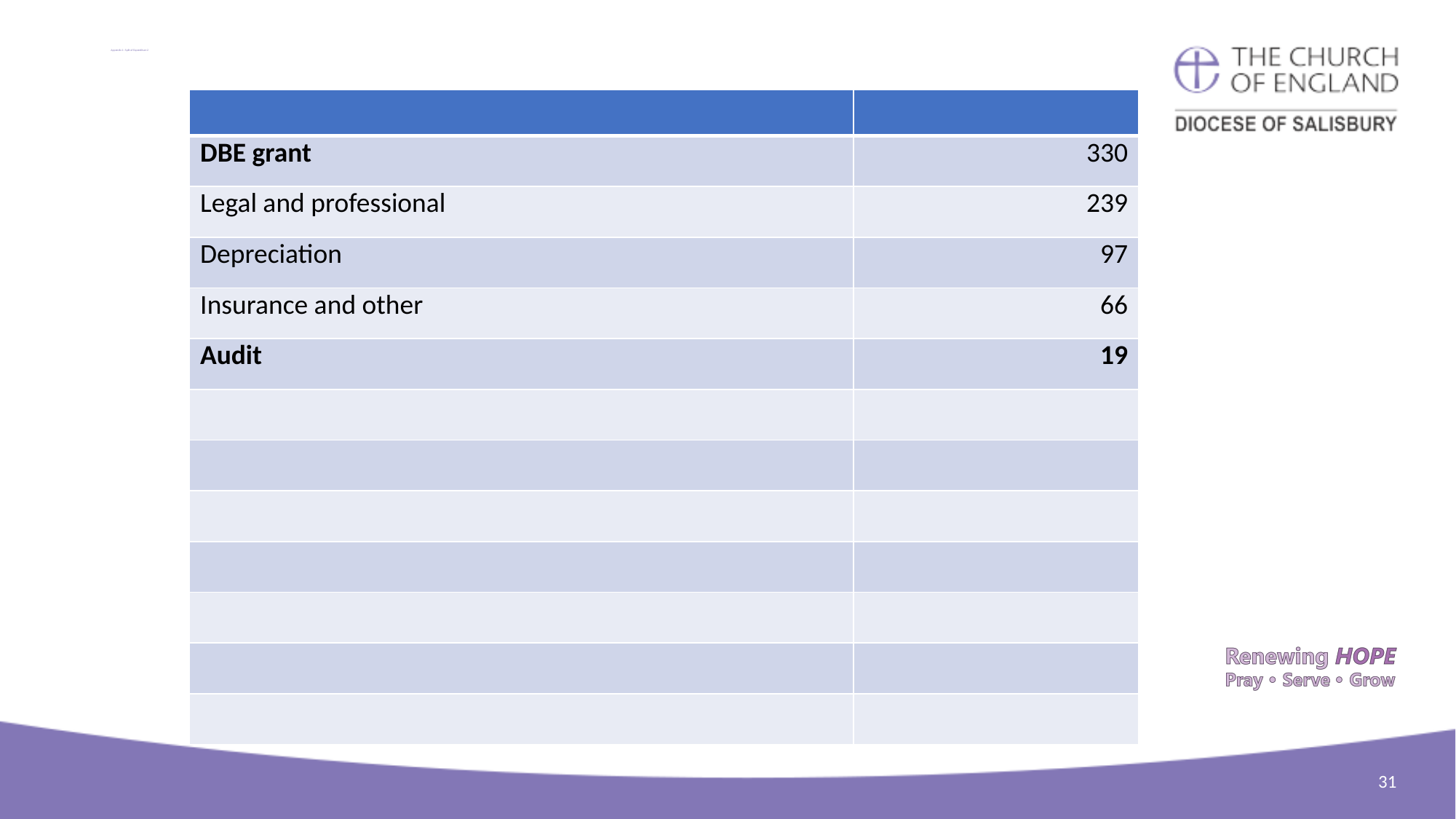

# Appendix 1 : Split of Expenditure 2
|  |  |
| --- | --- |
| DBE grant | 330 |
| Legal and professional | 239 |
| Depreciation | 97 |
| Insurance and other | 66 |
| Audit | 19 |
|  |  |
|  |  |
|  |  |
|  |  |
|  |  |
|  |  |
|  |  |
31